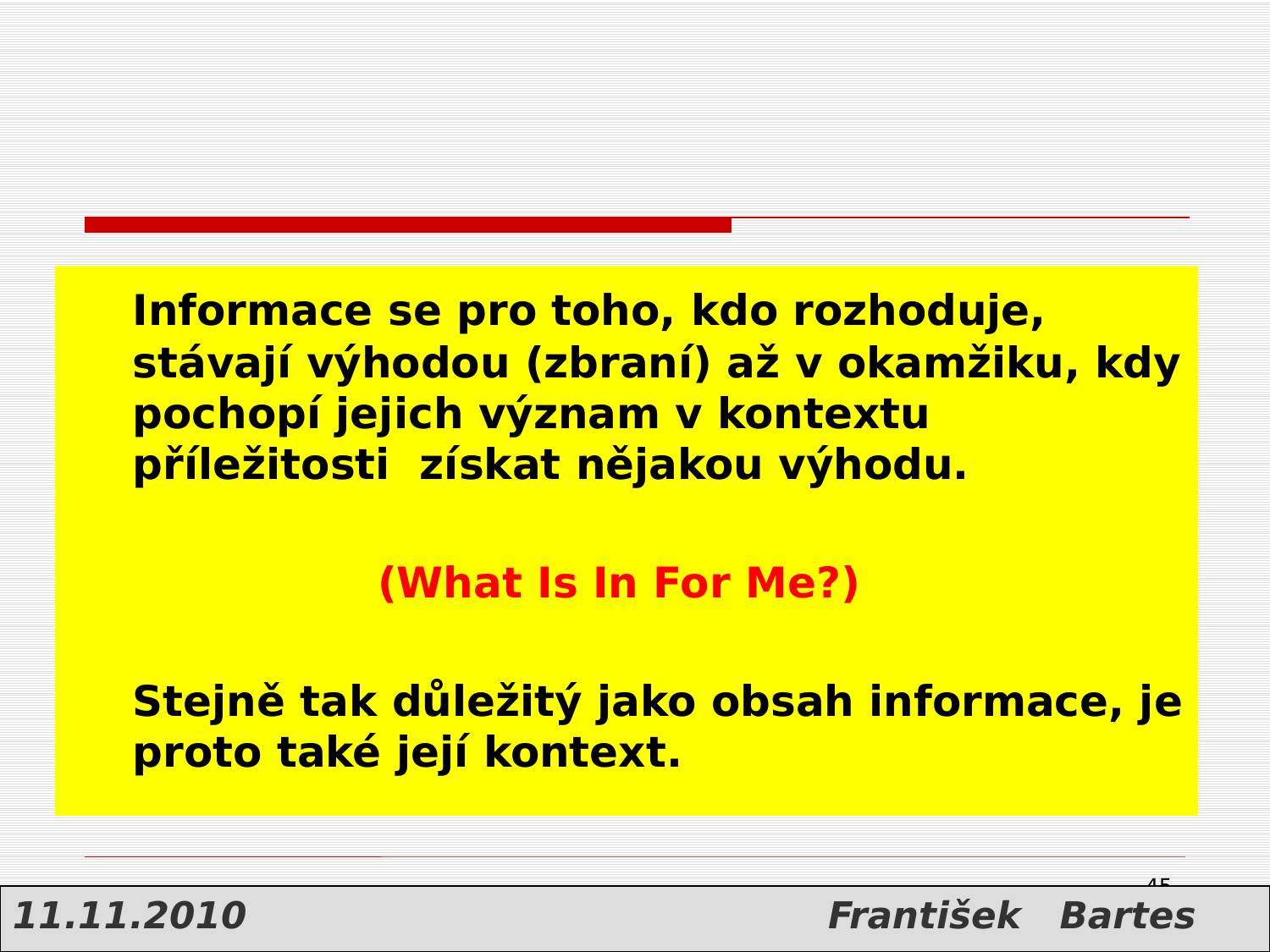

Informace se pro toho, kdo rozhoduje, stávají výhodou (zbraní) až v okamžiku, kdy pochopí jejich význam v kontextu příležitosti  získat nějakou výhodu.

(What Is In For Me?)

	Stejně tak důležitý jako obsah informace, je proto také její kontext.
45
11.11.2010                                             František   Bartes